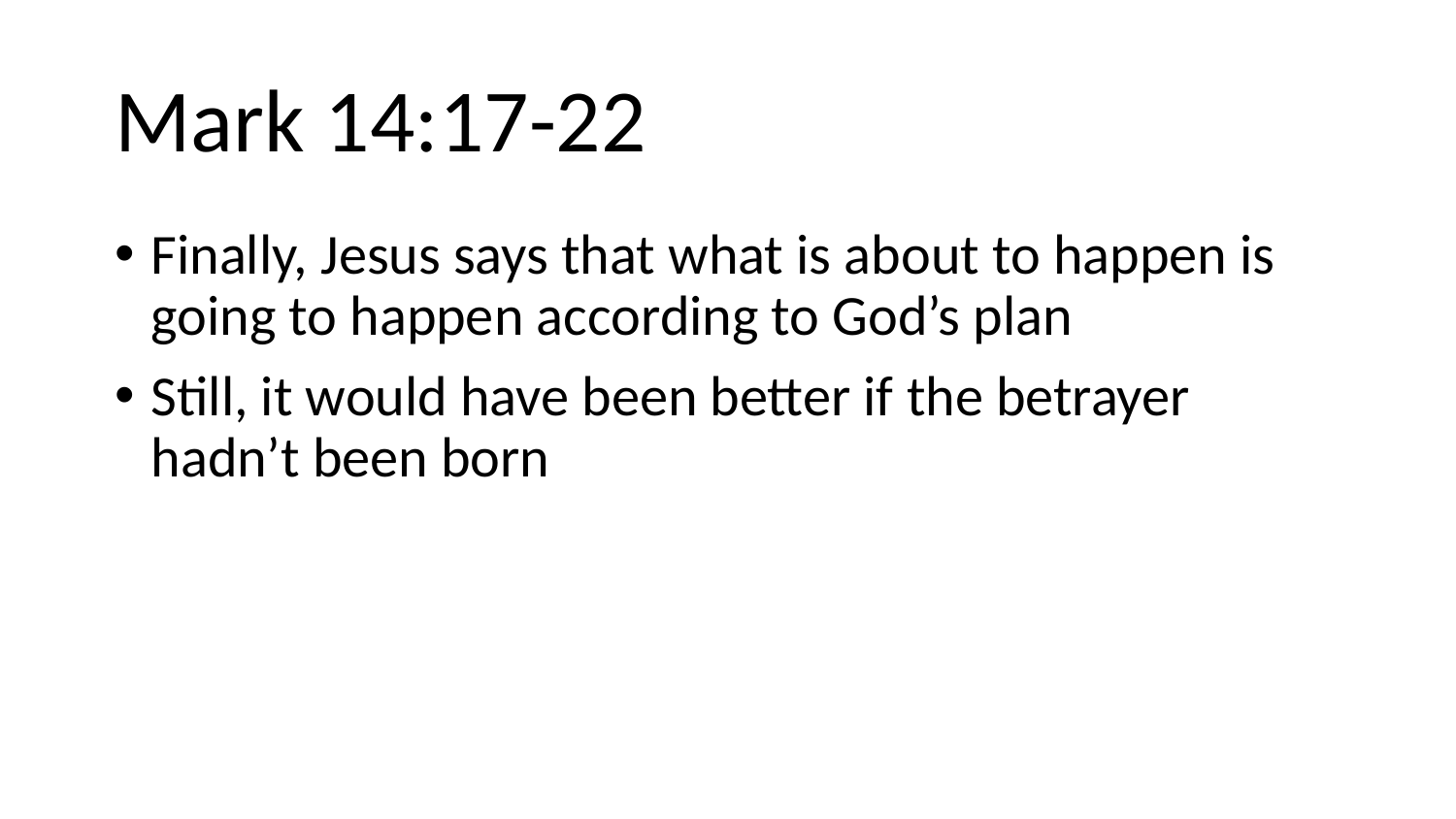

# Mark 14:17-22
Finally, Jesus says that what is about to happen is going to happen according to God’s plan
Still, it would have been better if the betrayer hadn’t been born